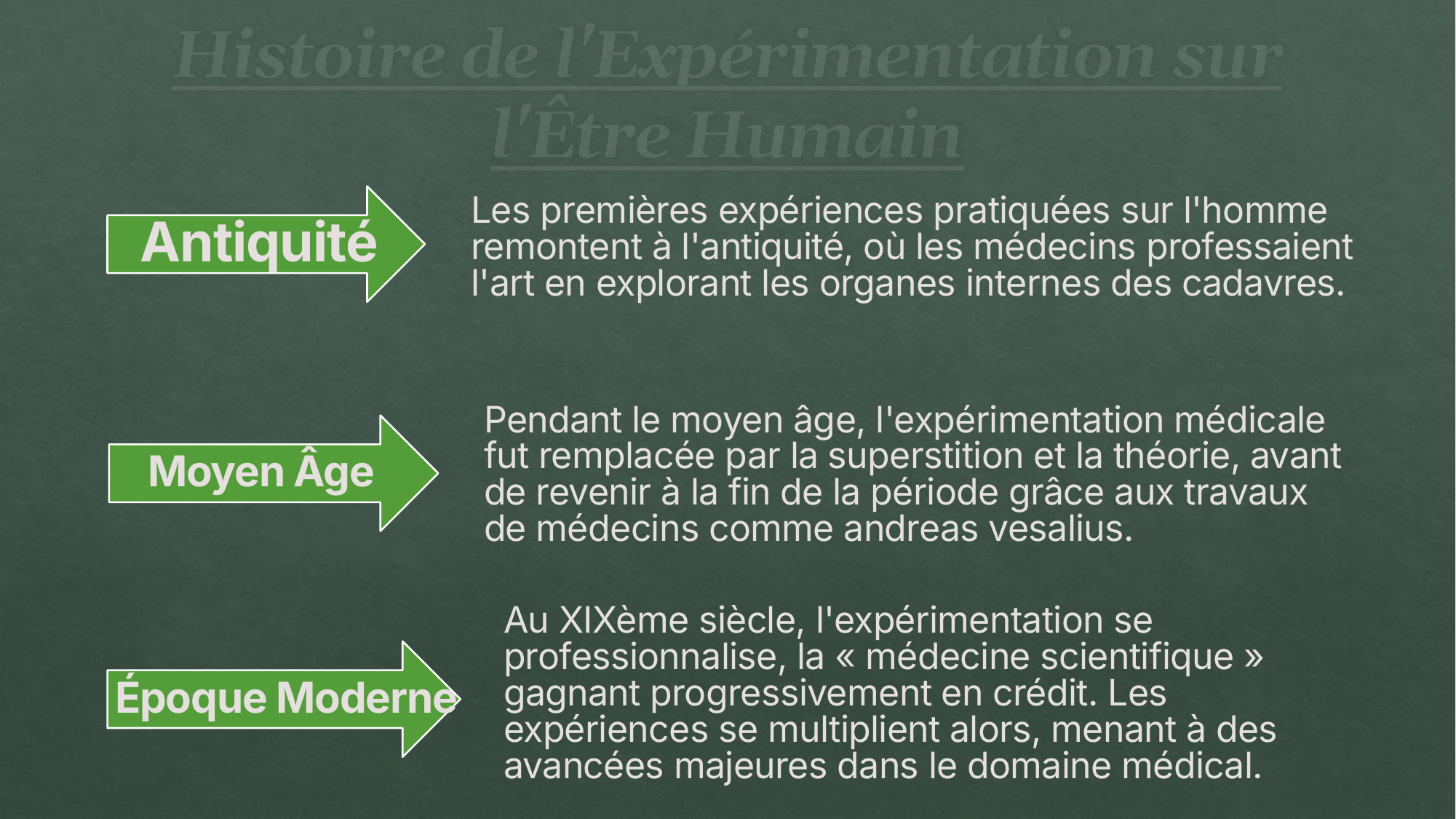

# Histoire de l'Expérimentation sur l'Être Humain

 Antiquité
Les premières expériences pratiquées sur l'homme remontent à l'antiquité, où les médecins professaient l'art en explorant les organes internes des cadavres.
Pendant le moyen âge, l'expérimentation médicale fut remplacée par la superstition et la théorie, avant de revenir à la fin de la période grâce aux travaux de médecins comme andreas vesalius.
Moyen Âge

Au XIXème siècle, l'expérimentation se professionnalise, la « médecine scientifique » gagnant progressivement en crédit. Les expériences se multiplient alors, menant à des avancées majeures dans le domaine médical.

Époque Moderne